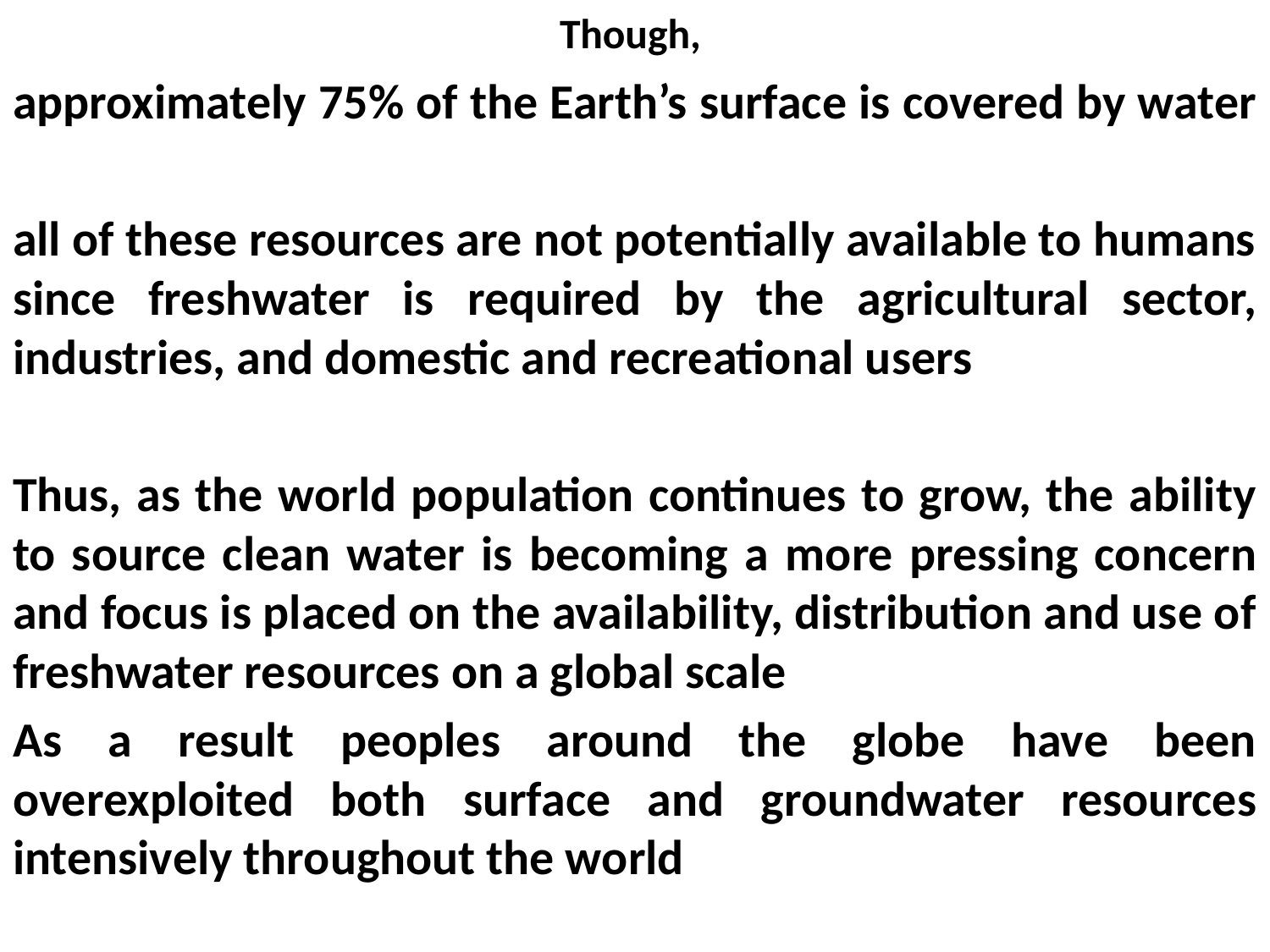

# Though,
approximately 75% of the Earth’s surface is covered by water

all of these resources are not potentially available to humans since freshwater is required by the agricultural sector, industries, and domestic and recreational users

Thus, as the world population continues to grow, the ability to source clean water is becoming a more pressing concern and focus is placed on the availability, distribution and use of freshwater resources on a global scale
As a result peoples around the globe have been overexploited both surface and groundwater resources intensively throughout the world